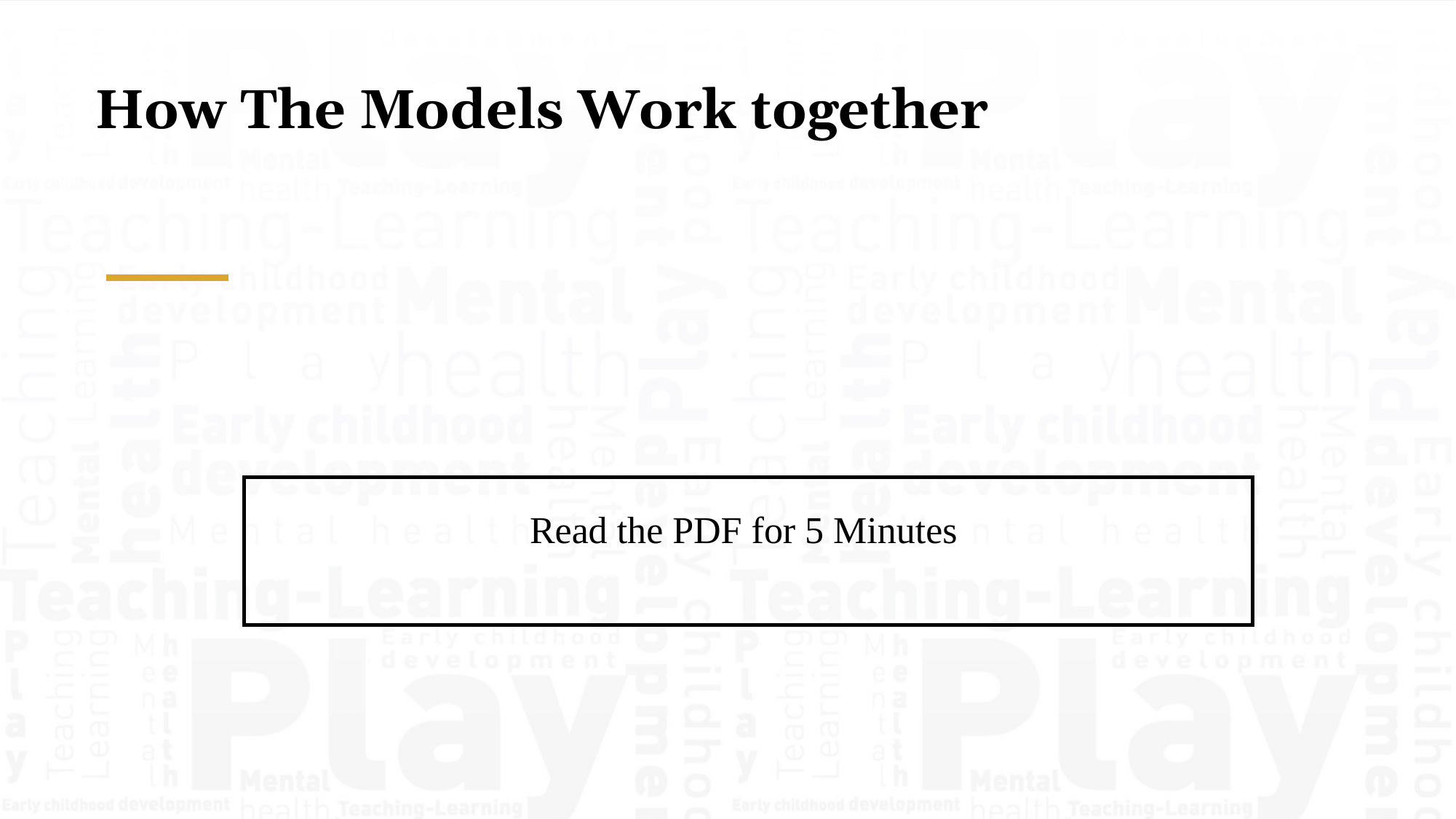

How The Models Work together

Read the PDF for 5 Minutes